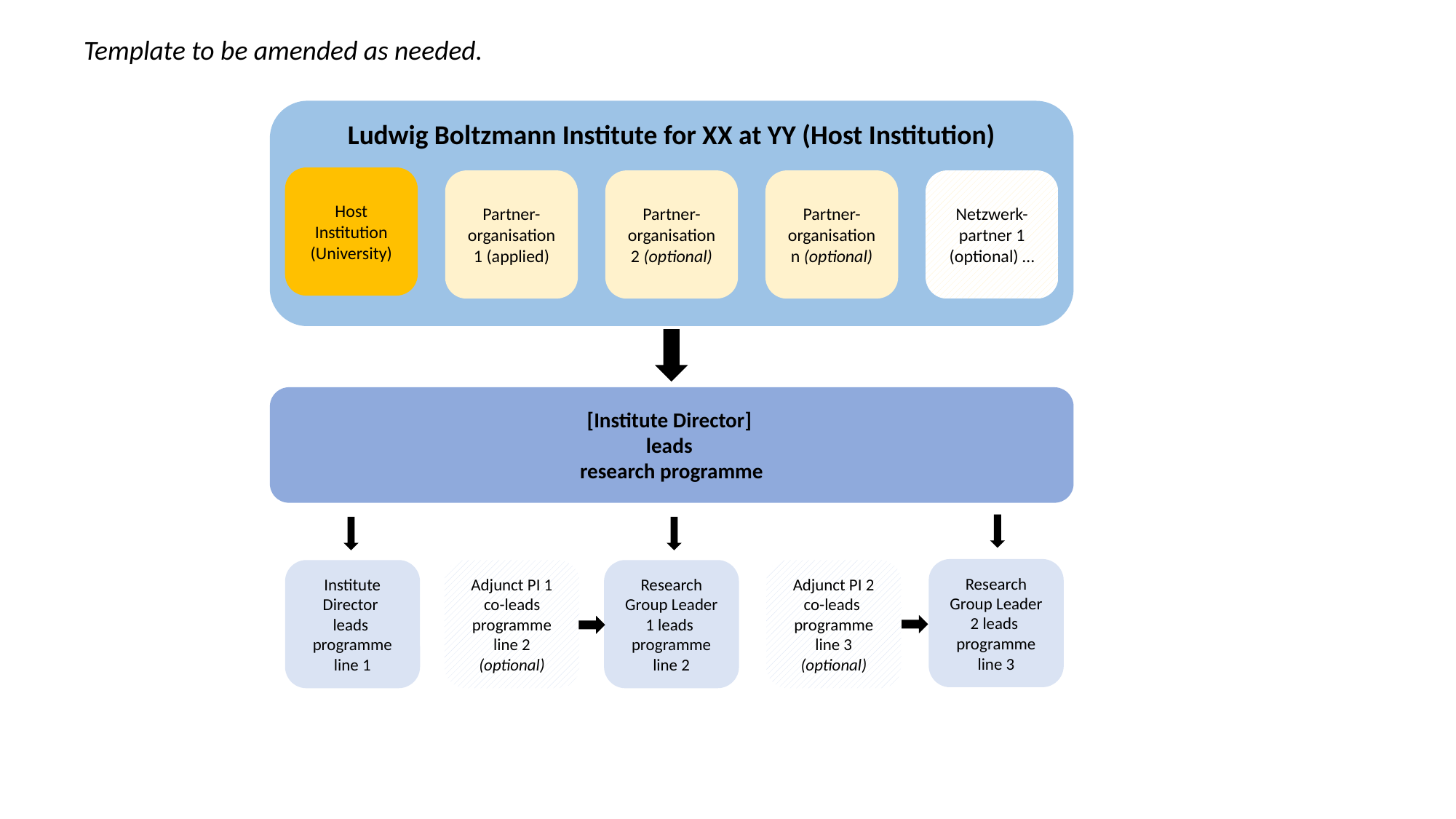

Template to be amended as needed.
Ludwig Boltzmann Institute for XX at YY (Host Institution)
Host Institution (University)
Partner-organisation 1 (applied)
Partner-organisation 2 (optional)
Partner-organisation n (optional)
Netzwerk-partner 1 (optional) …

[Institute Director]
leads
research programme

Research Group Leader 2 leads  programme line 3

Institute Director
leads  programme line 1

Adjunct PI 1 co-leads programme line 2 (optional)

Research Group Leader 1 leads  programme line 2

Adjunct PI 2 co-leads  programme line 3 (optional)